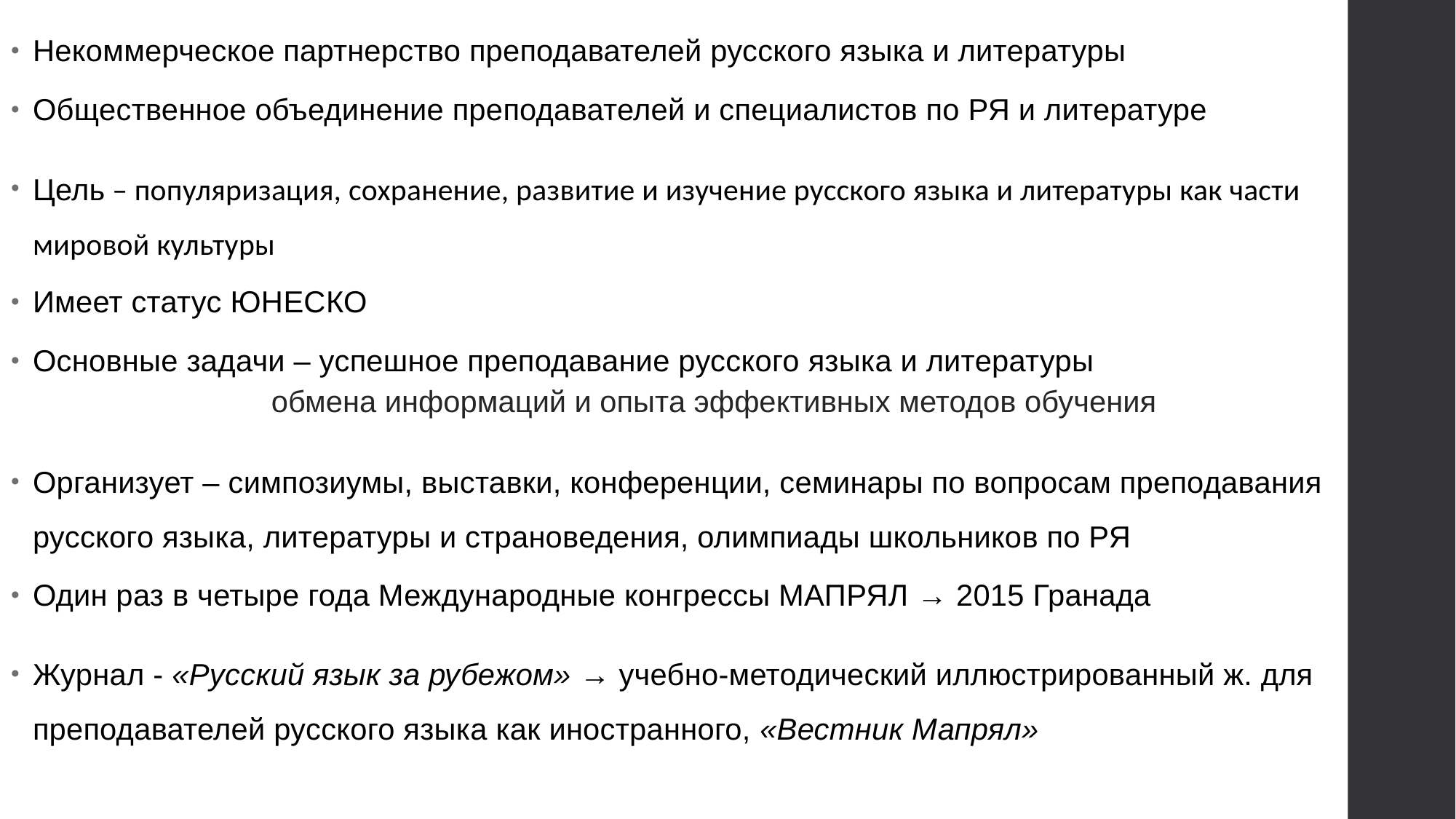

Некоммерческое партнерство преподавателей русского языка и литературы
Общественное объединение преподавателей и специалистов по РЯ и литературе
Цель – популяризация, сохранение, развитие и изучение русского языка и литературы как части мировой культуры
Имеет статус ЮНЕСКО
Основные задачи – успешное преподавание русского языка и литературы
   обмена информаций и опыта эффективных методов обучения
Организует – симпозиумы, выставки, конференции, семинары по вопросам преподавания русского языка, литературы и страноведения, олимпиады школьников по РЯ
Один раз в четыре года Международные конгрессы МАПРЯЛ → 2015 Гранада
Журнал - «Русский язык за рубежом» → учебно-методический иллюстрированный ж. для преподавателей русского языка как иностранного, «Вестник Мапрял»